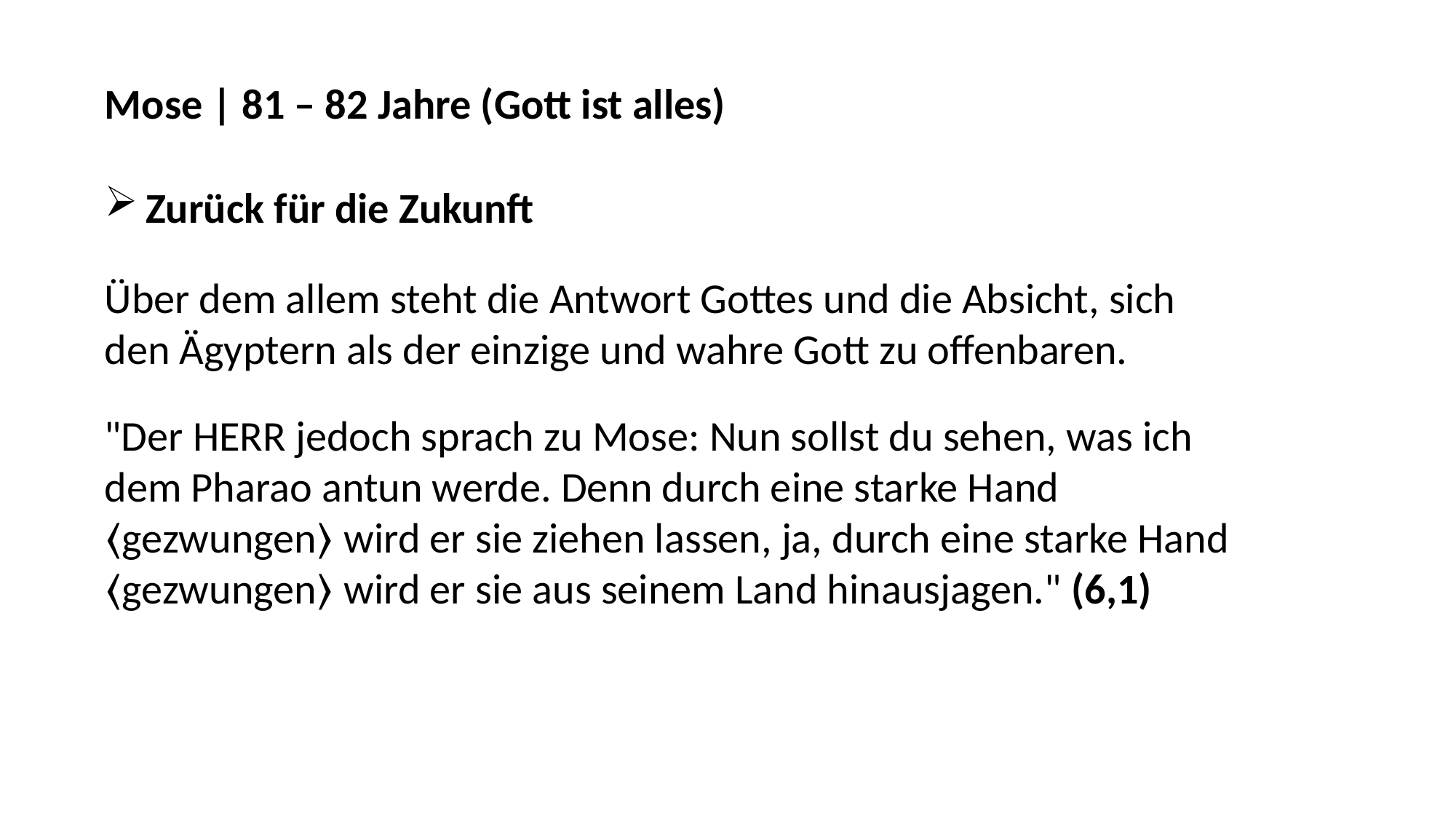

Mose | 81 – 82 Jahre (Gott ist alles)
Zurück für die Zukunft

Über dem allem steht die Antwort Gottes und die Absicht, sich den Ägyptern als der einzige und wahre Gott zu offenbaren.

"Der HERR jedoch sprach zu Mose: Nun sollst du sehen, was ich dem Pharao antun werde. Denn durch eine starke Hand ⟨gezwungen⟩ wird er sie ziehen lassen, ja, durch eine starke Hand ⟨gezwungen⟩ wird er sie aus seinem Land hinausjagen." (6,1)